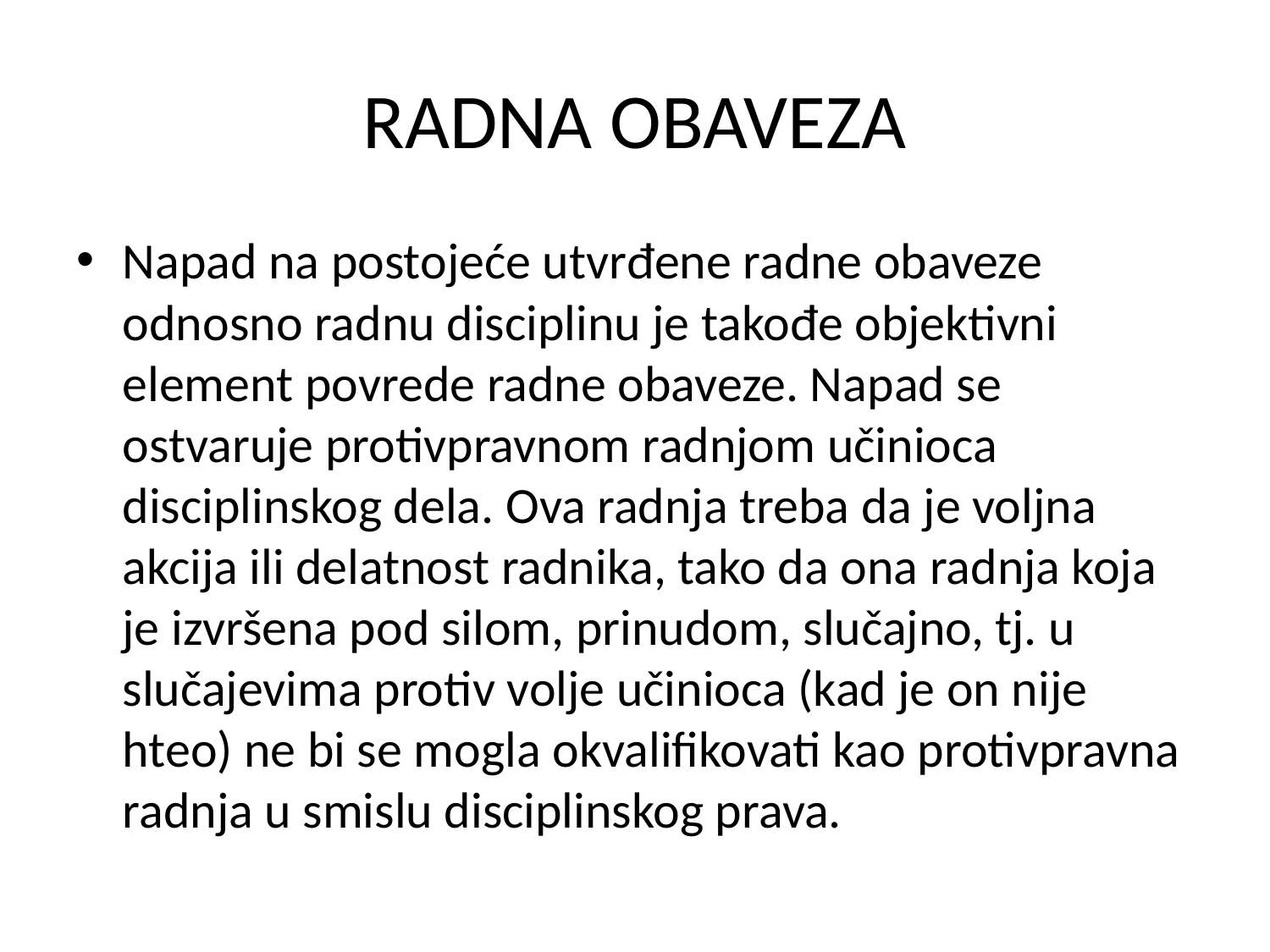

# RADNA OBAVEZA
Napad na postojeće utvrđene radne obaveze odnosno radnu disciplinu je takođe objektivni element povrede radne obaveze. Napad se ostvaruje protivpravnom radnjom učinioca disciplinskog dela. Ova radnja treba da je voljna akcija ili delatnost radnika, tako da ona radnja koja je izvršena pod silom, prinudom, slučajno, tj. u slučajevima protiv volje učinioca (kad je on nije hteo) ne bi se mogla okvalifikovati kao protivpravna radnja u smislu disciplinskog prava.